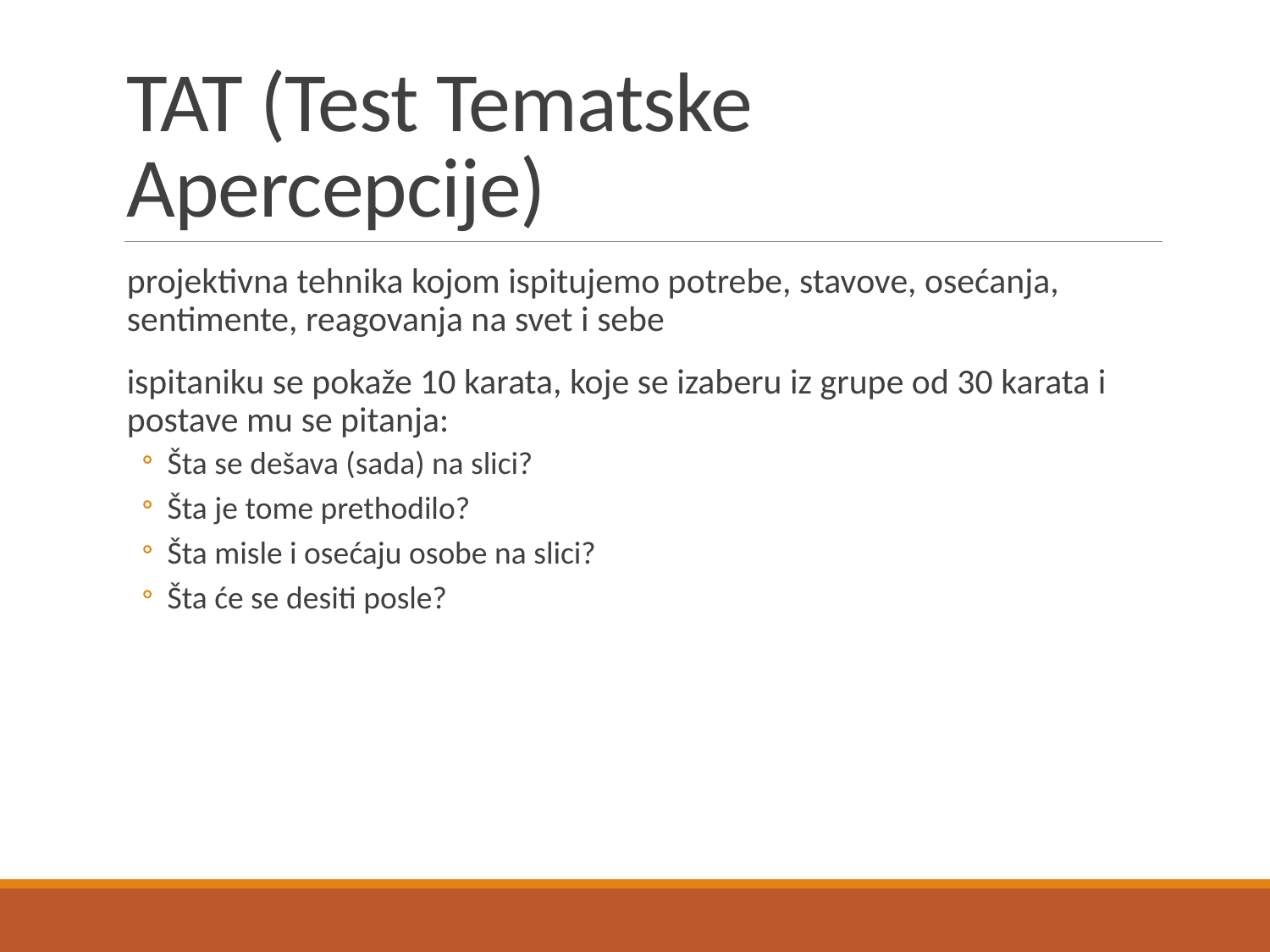

# TAT (Test Tematske Apercepcije)
projektivna tehnika kojom ispitujemo potrebe, stavove, osećanja, sentimente, reagovanja na svet i sebe
ispitaniku se pokaže 10 karata, koje se izaberu iz grupe od 30 karata i postave mu se pitanja:
Šta se dešava (sada) na slici?
Šta je tome prethodilo?
Šta misle i osećaju osobe na slici?
Šta će se desiti posle?